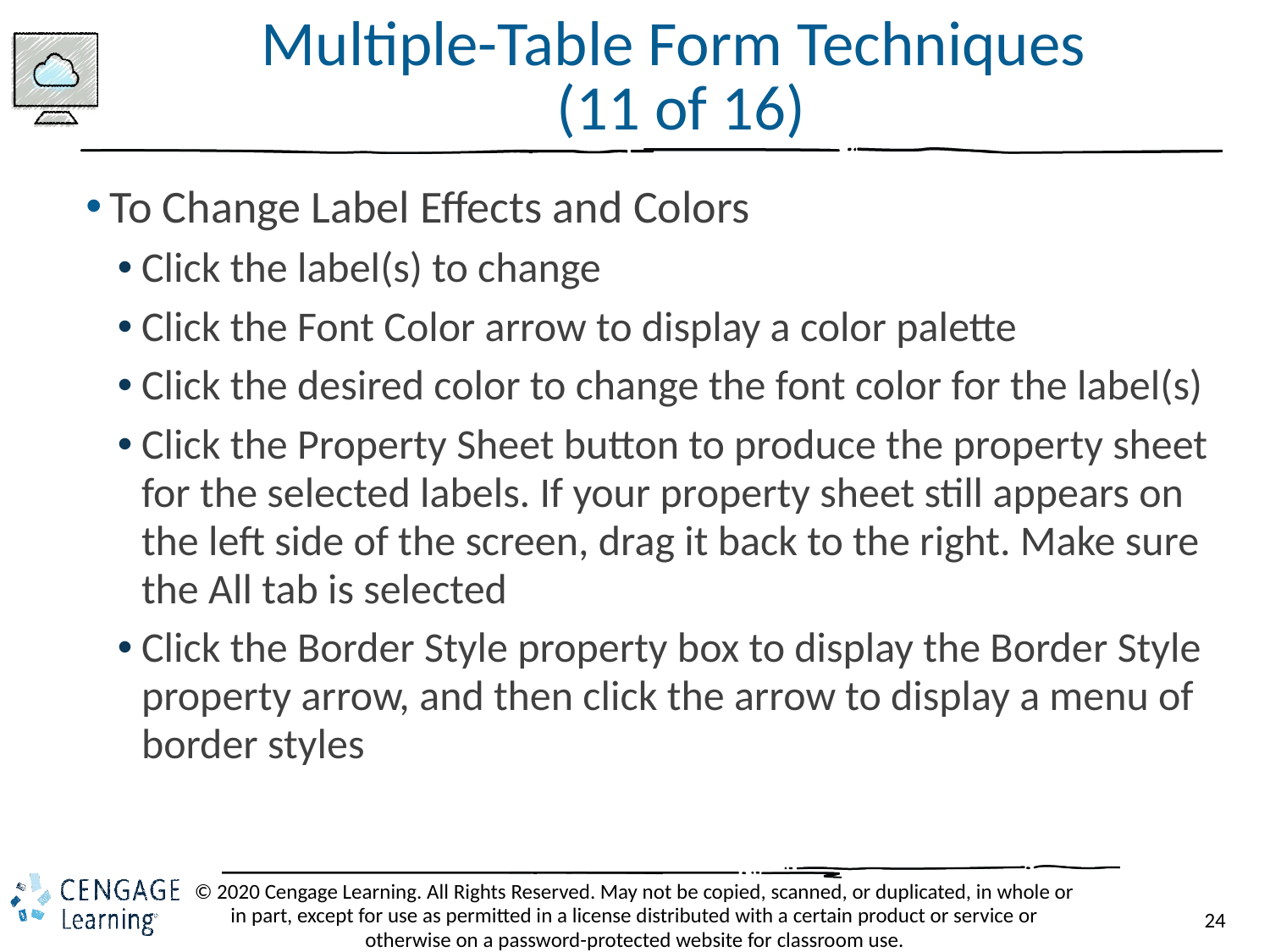

# Multiple-Table Form Techniques (11 of 16)
To Change Label Effects and Colors
Click the label(s) to change
Click the Font Color arrow to display a color palette
Click the desired color to change the font color for the label(s)
Click the Property Sheet button to produce the property sheet for the selected labels. If your property sheet still appears on the left side of the screen, drag it back to the right. Make sure the All tab is selected
Click the Border Style property box to display the Border Style property arrow, and then click the arrow to display a menu of border styles